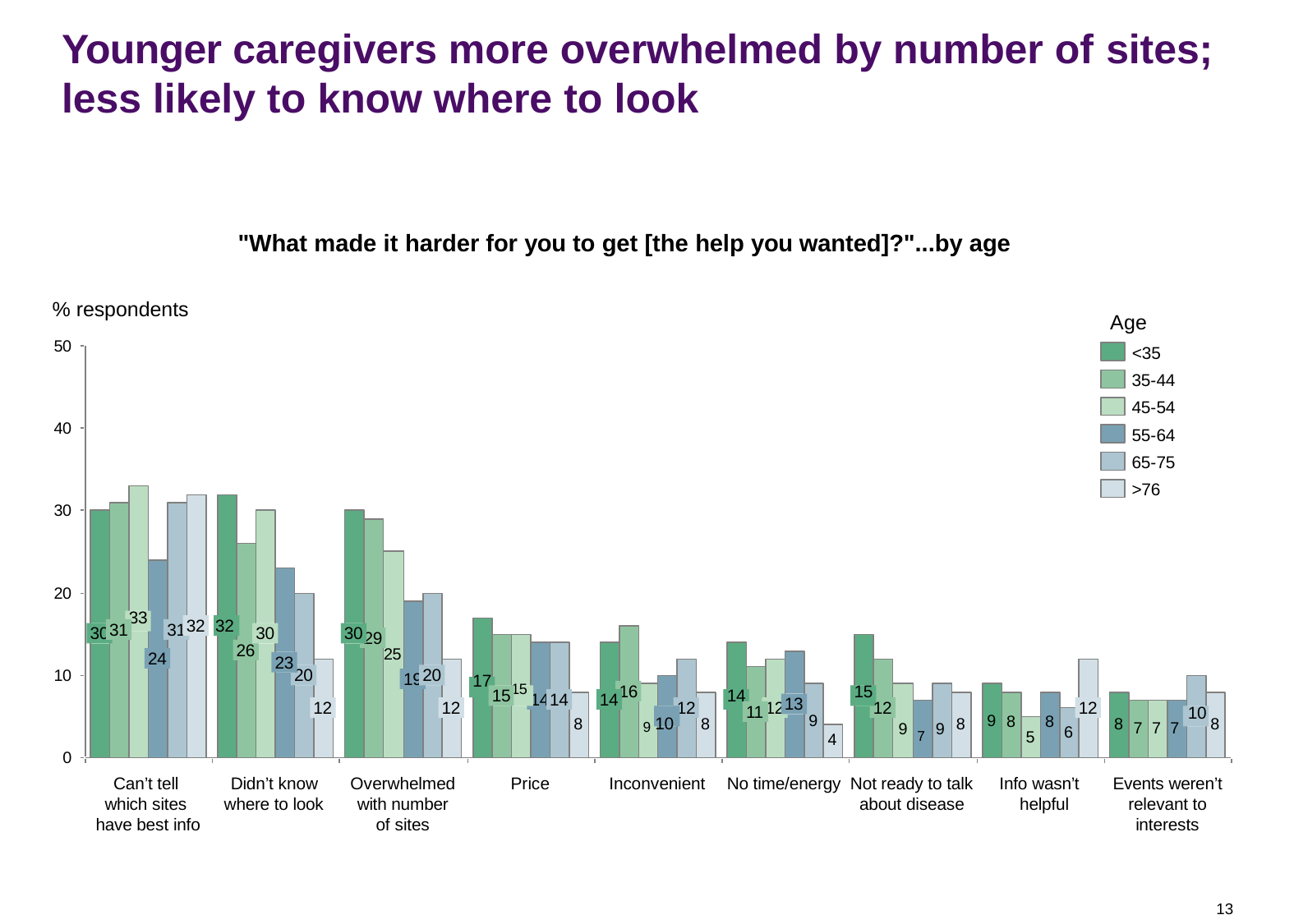

Younger caregivers more overwhelmed by number of sites;
less likely to know where to look

"What made it harder for you to get [the help you wanted]?"...by age
% respondents
Age
50
<35

35-44
45-54
55-64
65-75
>76

40

30

20

33
30
32  32

31

31

30
30

29

26

25

24

23

20
20

19
10

17	15

16
15
15
12

14
14
14
11

14

13

12
12
12
12

12

9 10
10
7  7 7

9
9  7 9
9
8
8
8
8	8
5
8
8

6

4
0

Price
Inconvenient
Can’t tell  which sites  have best info
Didn’t know  where to look
Overwhelmed  with number  of sites
No time/energy  Not ready to talk
about disease
Info wasn’t  helpful
Events weren’t  relevant to  interests
13